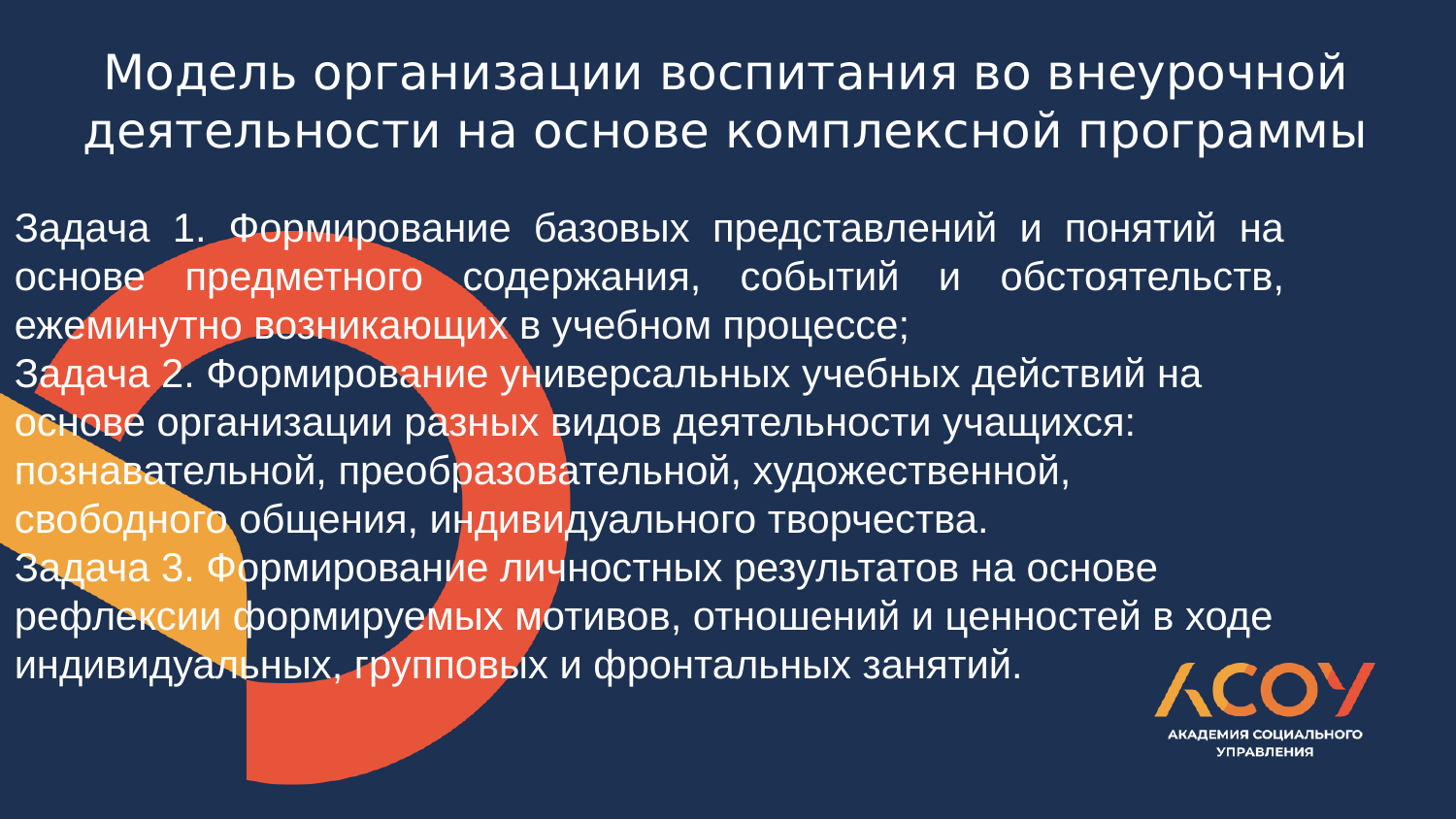

Модель организации воспитания во внеурочной деятельности на основе комплексной программы
Задача 1. Формирование базовых представлений и понятий на основе предметного содержания, событий и обстоятельств, ежеминутно возникающих в учебном процессе;
Задача 2. Формирование универсальных учебных действий на основе организации разных видов деятельности учащихся: познавательной, преобразовательной, художественной, свободного общения, индивидуального творчества.
Задача 3. Формирование личностных результатов на основе рефлексии формируемых мотивов, отношений и ценностей в ходе индивидуальных, групповых и фронтальных занятий.